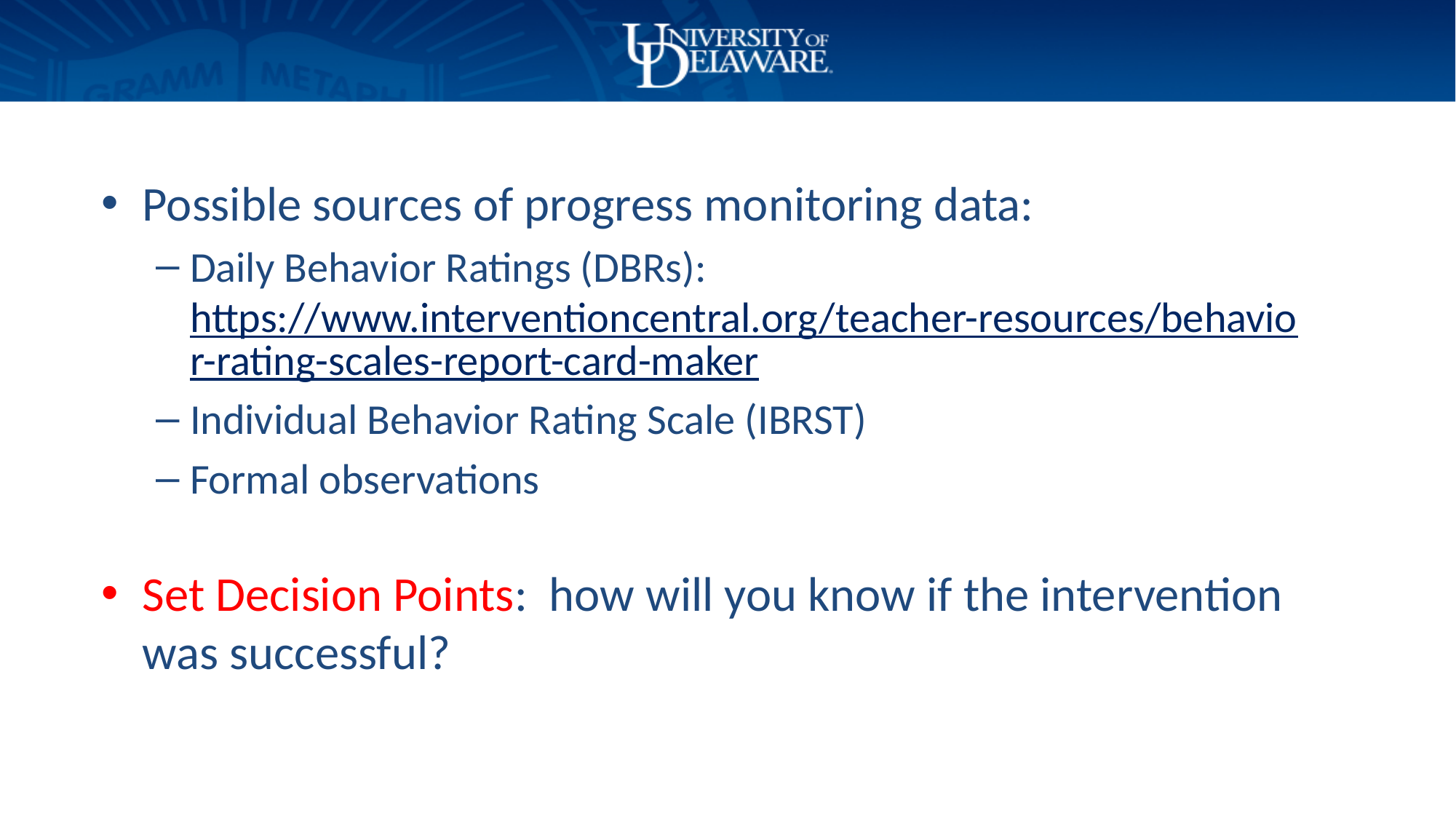

Possible sources of progress monitoring data:
Daily Behavior Ratings (DBRs):  https://www.interventioncentral.org/teacher-resources/behavior-rating-scales-report-card-maker
Individual Behavior Rating Scale (IBRST)
Formal observations
Set Decision Points:  how will you know if the intervention was successful?